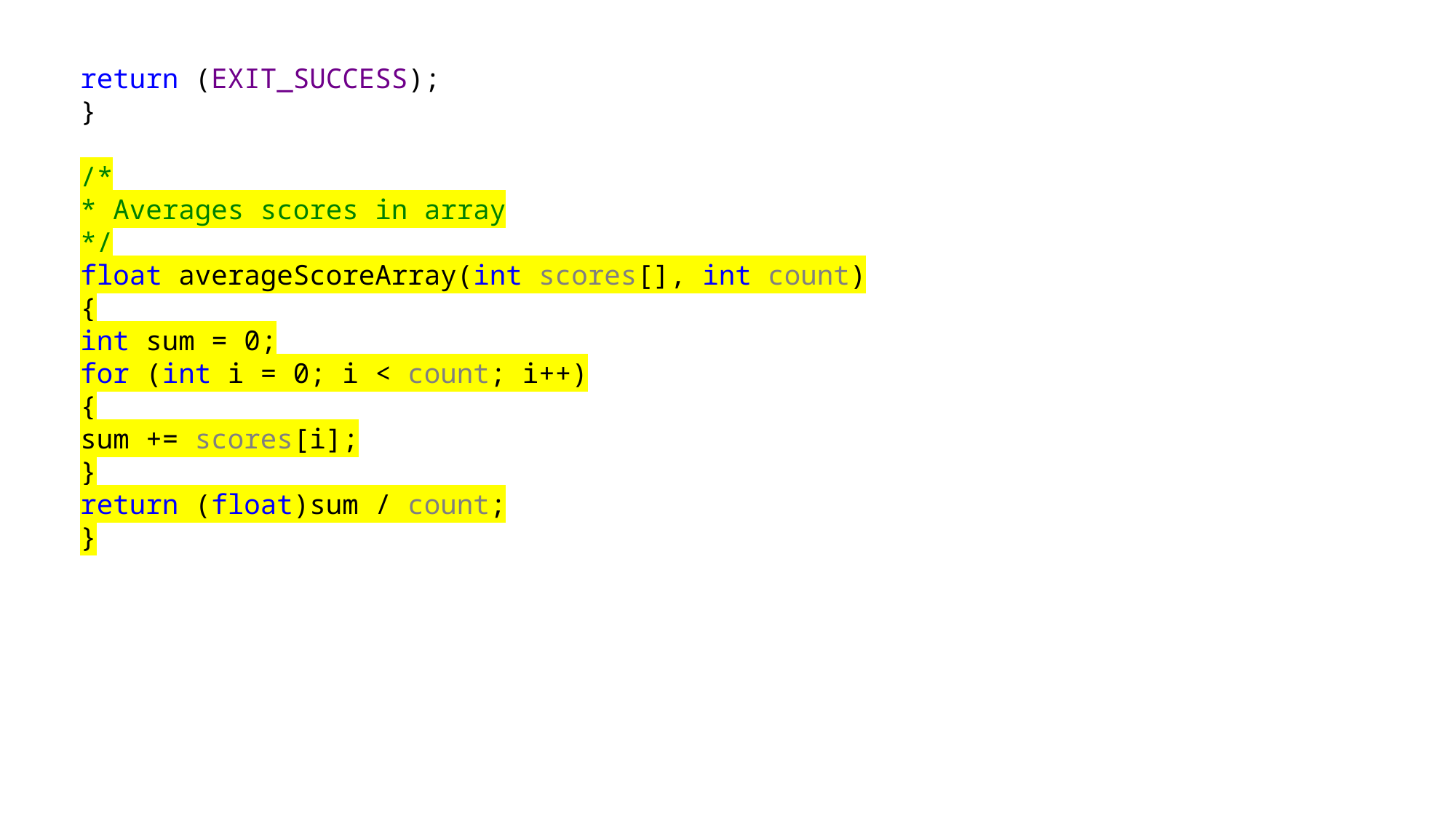

return (EXIT_SUCCESS);
}

/*
* Averages scores in array
*/
float averageScoreArray(int scores[], int count)
{
int sum = 0;
for (int i = 0; i < count; i++)
{
sum += scores[i];
}
return (float)sum / count;
}